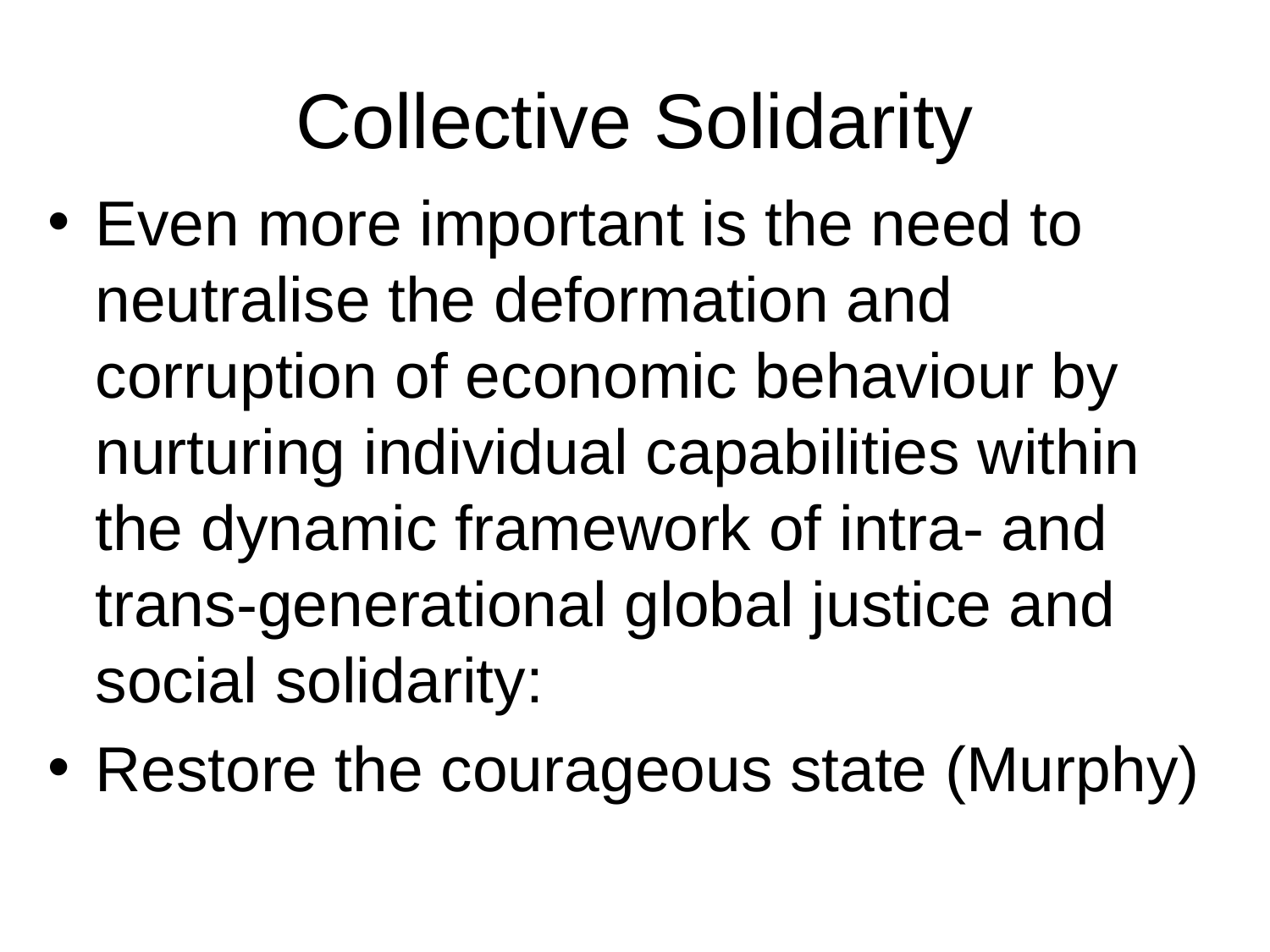

# Collective Solidarity
Even more important is the need to neutralise the deformation and corruption of economic behaviour by nurturing individual capabilities within the dynamic framework of intra- and trans-generational global justice and social solidarity:
Restore the courageous state (Murphy)